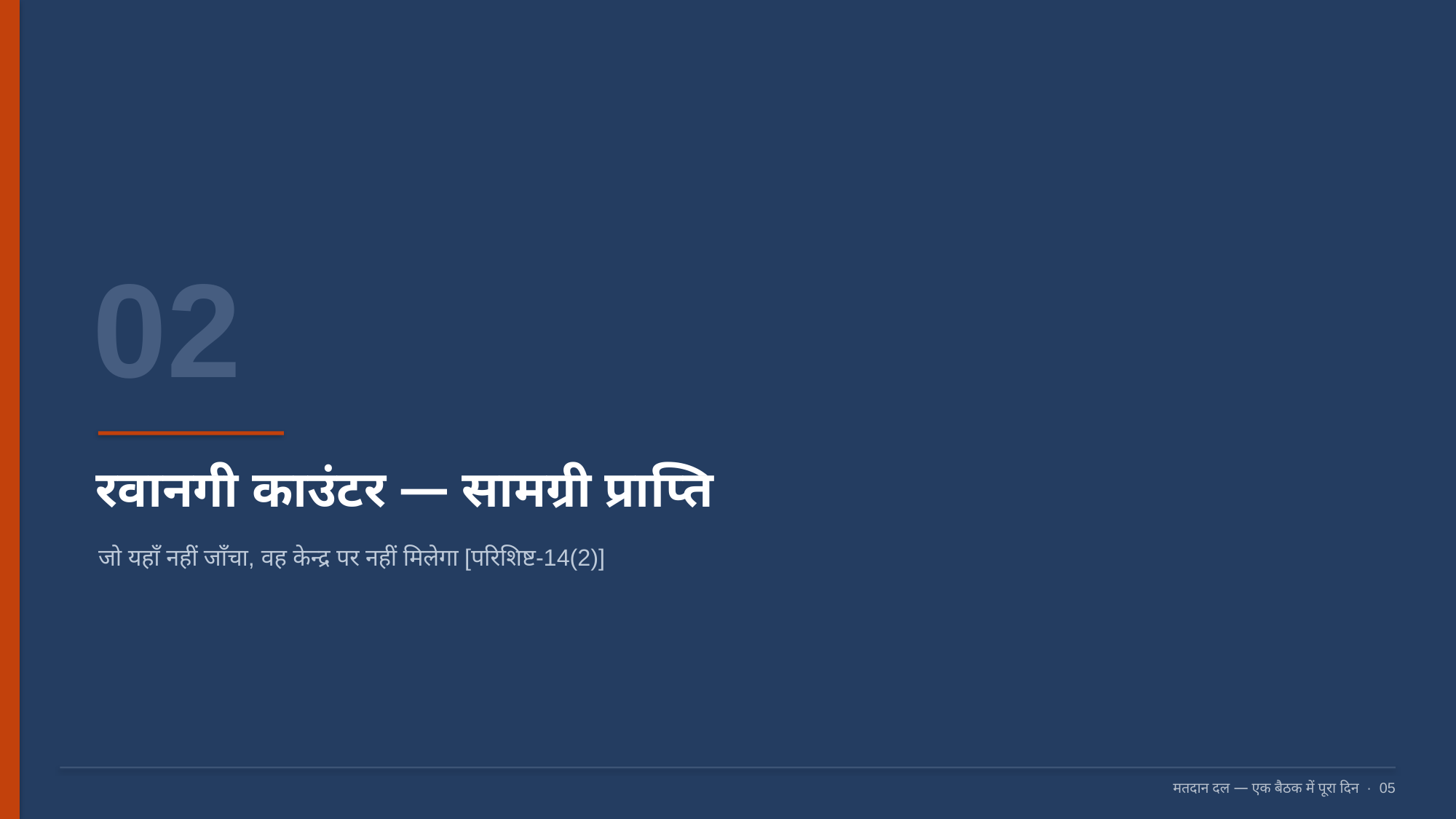

02

रवानगी काउंटर — सामग्री प्राप्ति
जो यहाँ नहीं जाँचा, वह केन्द्र पर नहीं मिलेगा [परिशिष्ट-14(2)]

मतदान दल — एक बैठक में पूरा दिन  ·  05